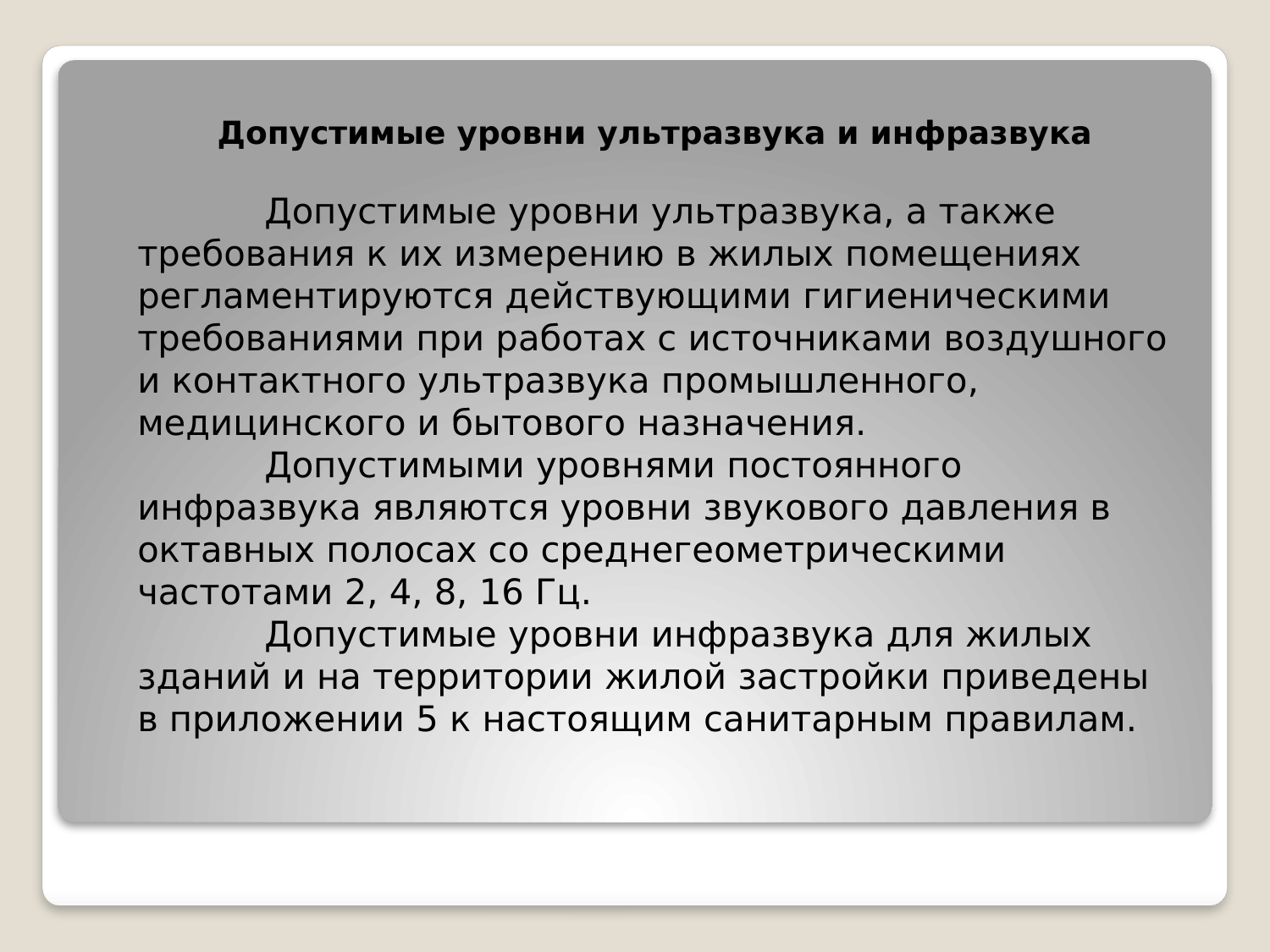

Допустимые уровни ультразвука и инфразвука

	Допустимые уровни ультразвука, а также требования к их измерению в жилых помещениях регламентируются действующими гигиеническими требованиями при работах с источниками воздушного и контактного ультразвука промышленного, медицинского и бытового назначения.
	Допустимыми уровнями постоянного инфразвука являются уровни звукового давления в октавных полосах со среднегеометрическими частотами 2, 4, 8, 16 Гц.
	Допустимые уровни инфразвука для жилых зданий и на территории жилой застройки приведены в приложении 5 к настоящим санитарным правилам.